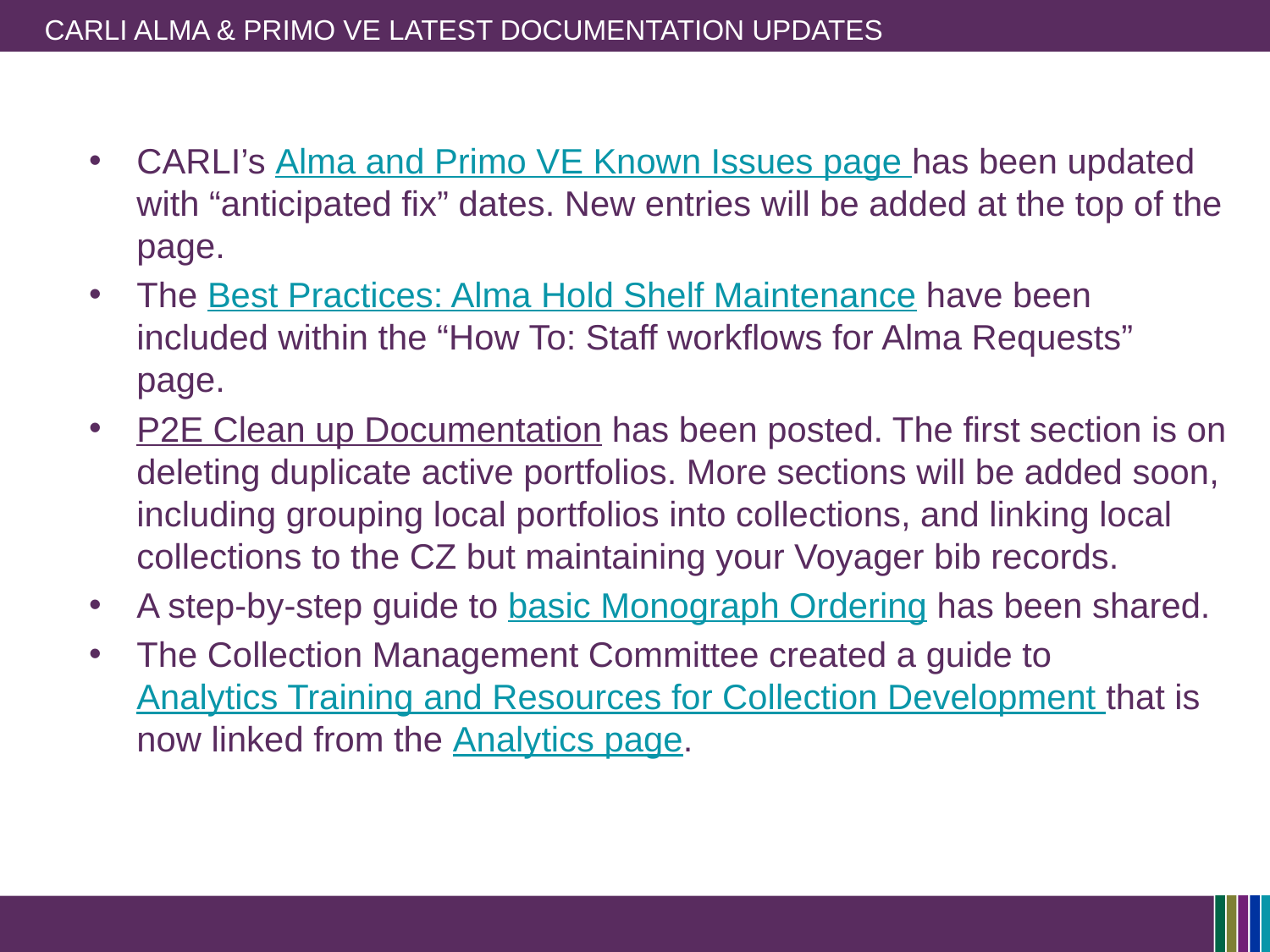

# CARLI Alma & Primo VE latest documentation updates

CARLI’s Alma and Primo VE Known Issues page has been updated with “anticipated fix” dates. New entries will be added at the top of the page.
The Best Practices: Alma Hold Shelf Maintenance have been included within the “How To: Staff workflows for Alma Requests” page.
P2E Clean up Documentation has been posted. The first section is on deleting duplicate active portfolios. More sections will be added soon, including grouping local portfolios into collections, and linking local collections to the CZ but maintaining your Voyager bib records.
A step-by-step guide to basic Monograph Ordering has been shared.
The Collection Management Committee created a guide to Analytics Training and Resources for Collection Development that is now linked from the Analytics page.